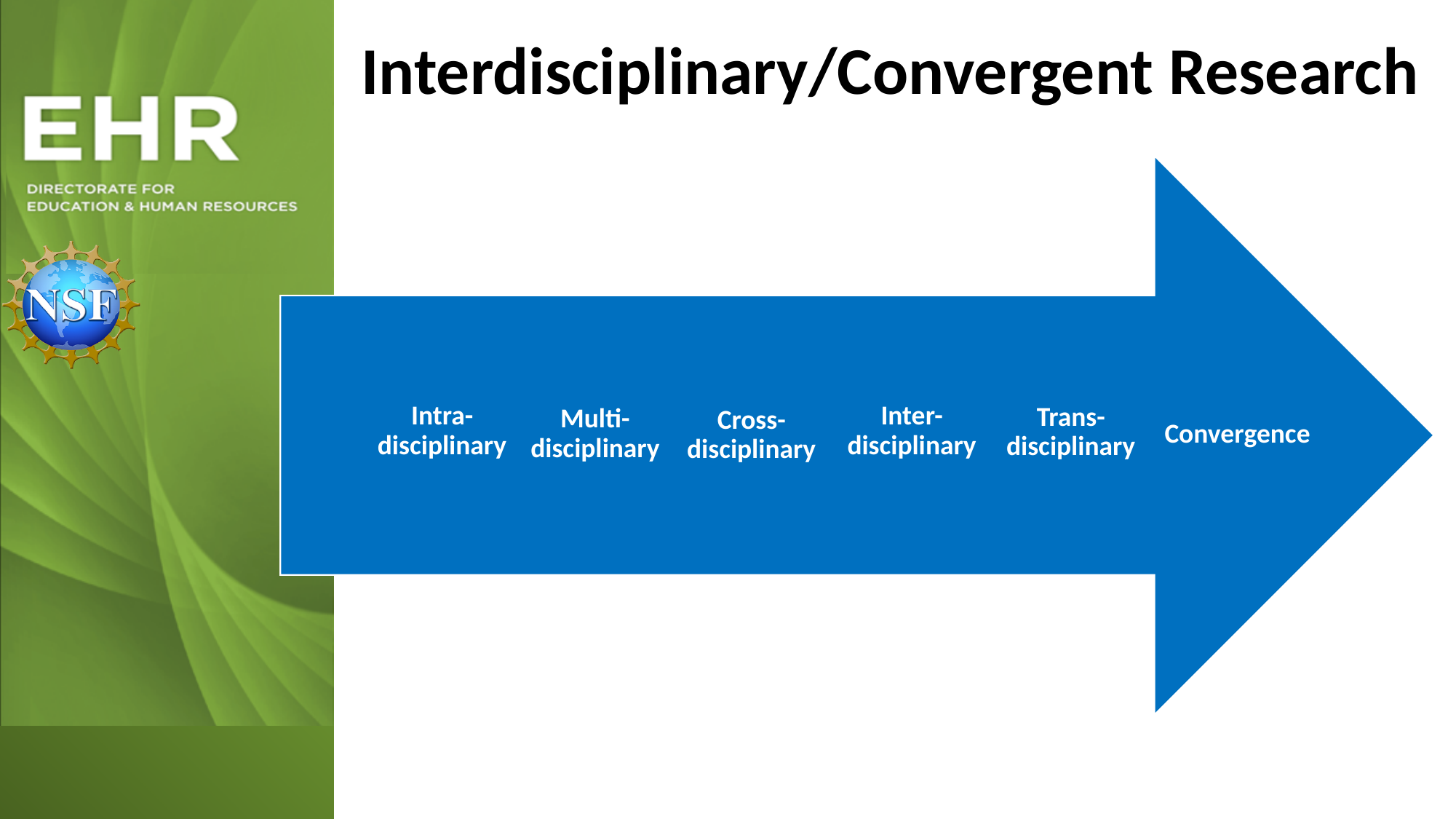

Interdisciplinary/Convergent Research

Convergence
Trans-disciplinary
Inter-disciplinary
Cross-disciplinary
Multi-disciplinary
Intra-disciplinary